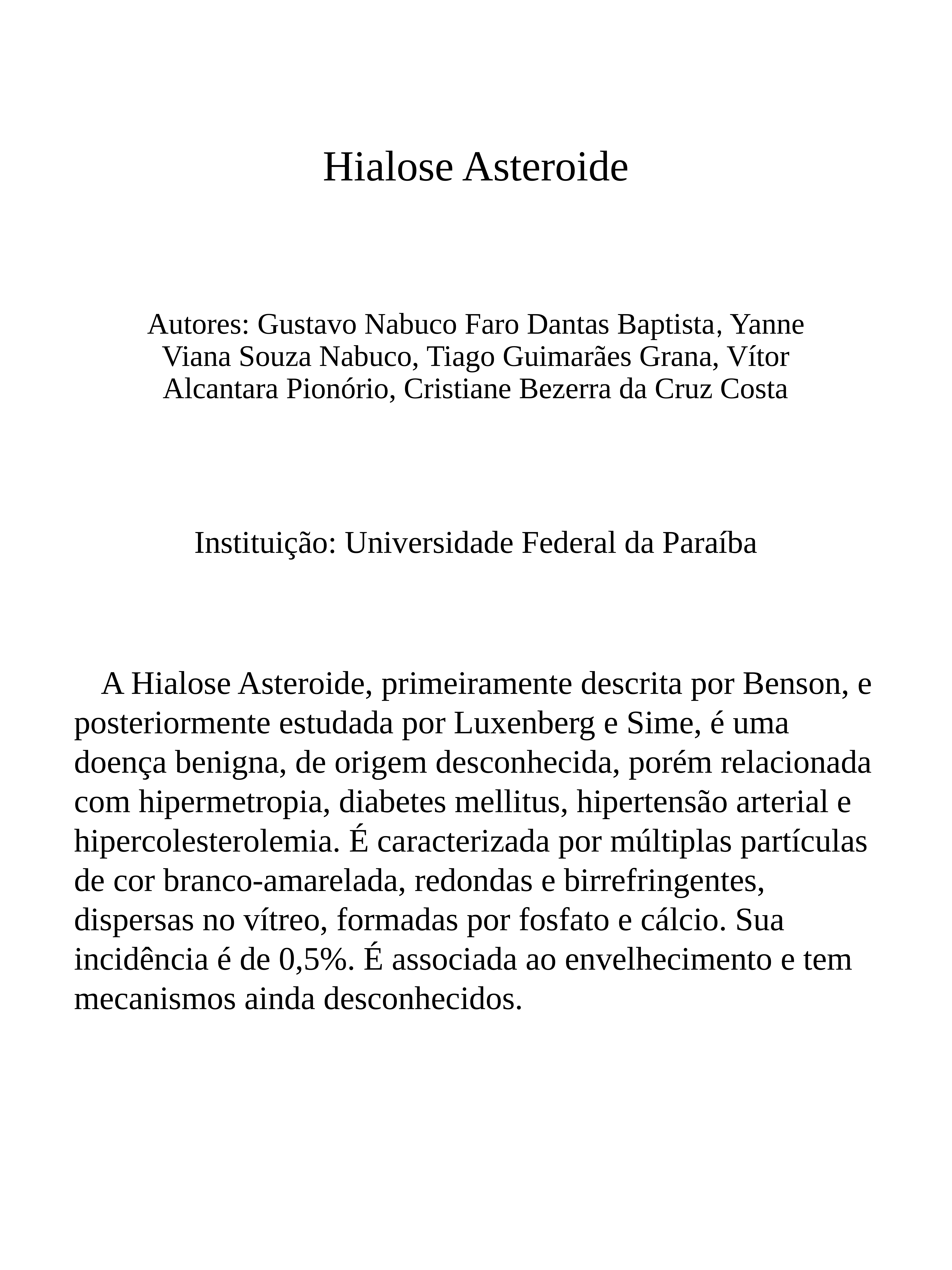

# Hialose Asteroide
Autores: Gustavo Nabuco Faro Dantas Baptista, Yanne Viana Souza Nabuco, Tiago Guimarães Grana, Vítor Alcantara Pionório, Cristiane Bezerra da Cruz Costa

Instituição: Universidade Federal da Paraíba
	A Hialose Asteroide, primeiramente descrita por Benson, e posteriormente estudada por Luxenberg e Sime, é uma doença benigna, de origem desconhecida, porém relacionada com hipermetropia, diabetes mellitus, hipertensão arterial e hipercolesterolemia. É caracterizada por múltiplas partículas de cor branco-amarelada, redondas e birrefringentes, dispersas no vítreo, formadas por fosfato e cálcio. Sua incidência é de 0,5%. É associada ao envelhecimento e tem mecanismos ainda desconhecidos.